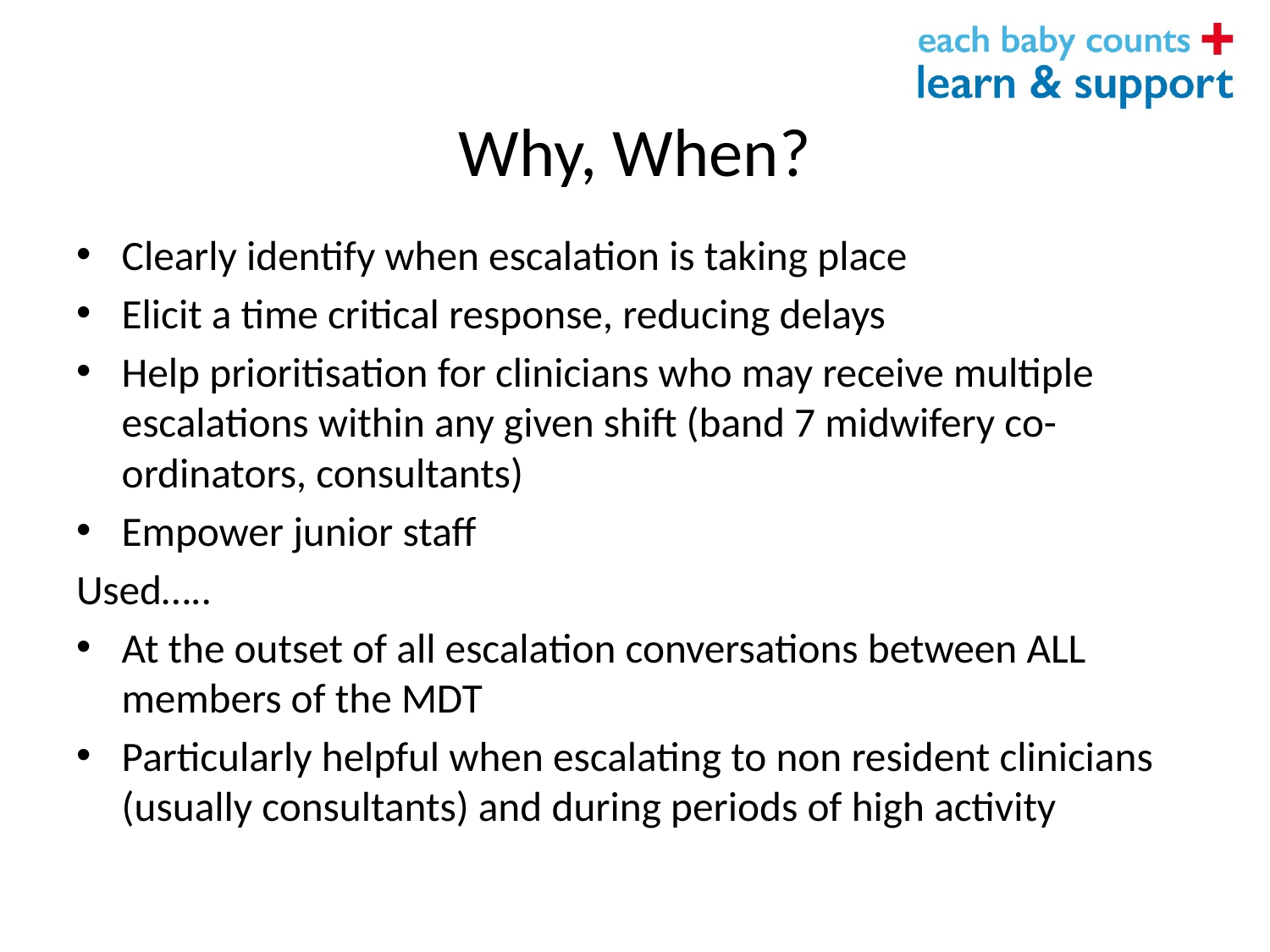

# Why, When?
Clearly identify when escalation is taking place
Elicit a time critical response, reducing delays
Help prioritisation for clinicians who may receive multiple escalations within any given shift (band 7 midwifery co-ordinators, consultants)
Empower junior staff
Used…..
At the outset of all escalation conversations between ALL members of the MDT
Particularly helpful when escalating to non resident clinicians (usually consultants) and during periods of high activity